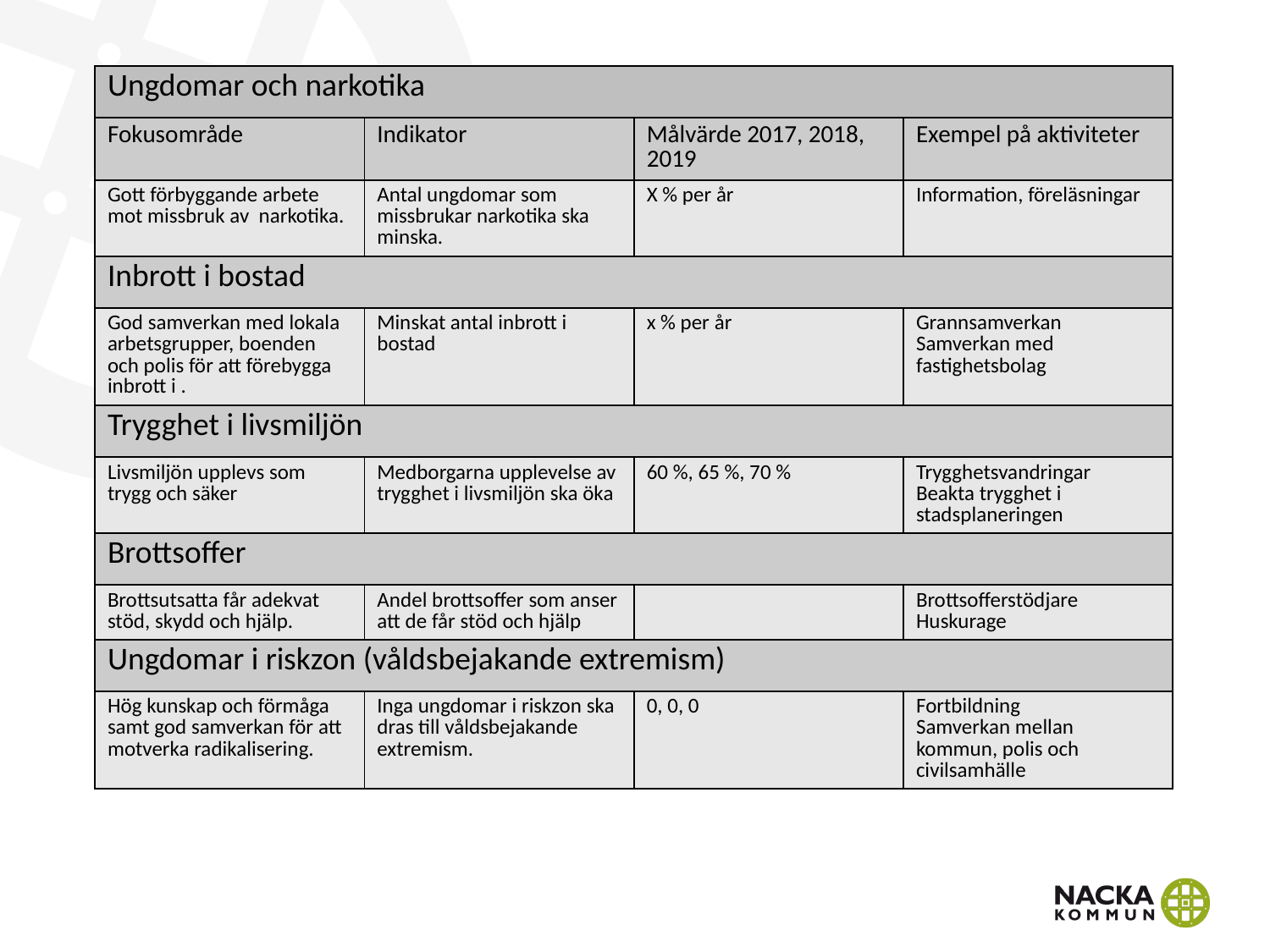

#
| Ungdomar och narkotika |  |  |  |
| --- | --- | --- | --- |
| Fokusområde | Indikator | Målvärde 2017, 2018, 2019 | Exempel på aktiviteter |
| Gott förbyggande arbete mot missbruk av narkotika. | Antal ungdomar som missbrukar narkotika ska minska. | X % per år | Information, föreläsningar |
| Inbrott i bostad |  |  |  |
| God samverkan med lokala arbetsgrupper, boenden och polis för att förebygga inbrott i . | Minskat antal inbrott i bostad | x % per år | Grannsamverkan Samverkan med fastighetsbolag |
| Trygghet i livsmiljön |  |  |  |
| Livsmiljön upplevs som trygg och säker | Medborgarna upplevelse av trygghet i livsmiljön ska öka | 60 %, 65 %, 70 % | Trygghetsvandringar Beakta trygghet i stadsplaneringen |
| Brottsoffer |  |  |  |
| Brottsutsatta får adekvat stöd, skydd och hjälp. | Andel brottsoffer som anser att de får stöd och hjälp |  | Brottsofferstödjare Huskurage |
| Ungdomar i riskzon (våldsbejakande extremism) |  |  |  |
| Hög kunskap och förmåga samt god samverkan för att motverka radikalisering. | Inga ungdomar i riskzon ska dras till våldsbejakande extremism. | 0, 0, 0 | Fortbildning Samverkan mellan kommun, polis och civilsamhälle |